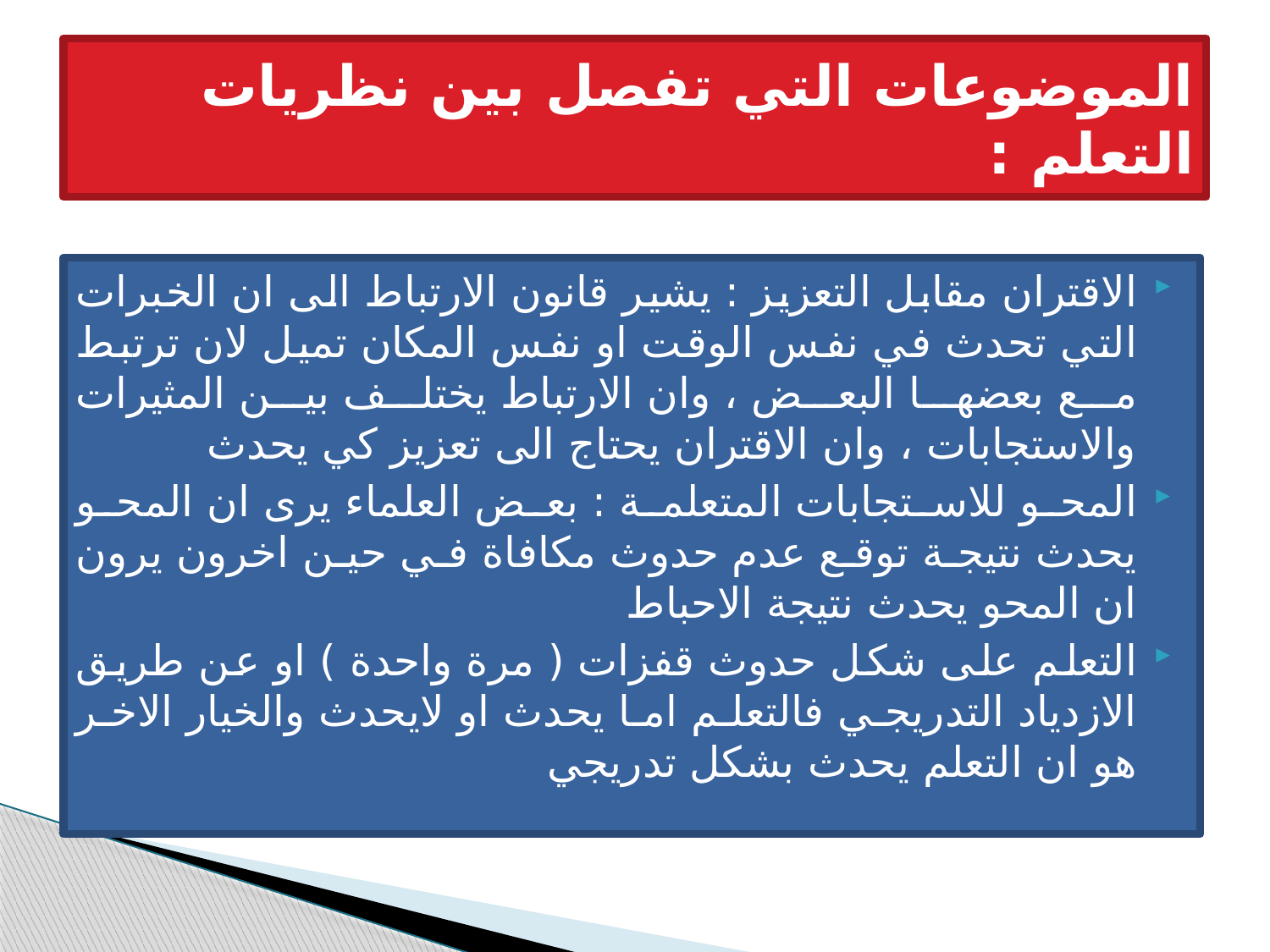

# الموضوعات التي تفصل بين نظريات التعلم :
الاقتران مقابل التعزيز : يشير قانون الارتباط الى ان الخبرات التي تحدث في نفس الوقت او نفس المكان تميل لان ترتبط مع بعضها البعض ، وان الارتباط يختلف بين المثيرات والاستجابات ، وان الاقتران يحتاج الى تعزيز كي يحدث
المحو للاستجابات المتعلمة : بعض العلماء يرى ان المحو يحدث نتيجة توقع عدم حدوث مكافاة في حين اخرون يرون ان المحو يحدث نتيجة الاحباط
التعلم على شكل حدوث قفزات ( مرة واحدة ) او عن طريق الازدياد التدريجي فالتعلم اما يحدث او لايحدث والخيار الاخر هو ان التعلم يحدث بشكل تدريجي